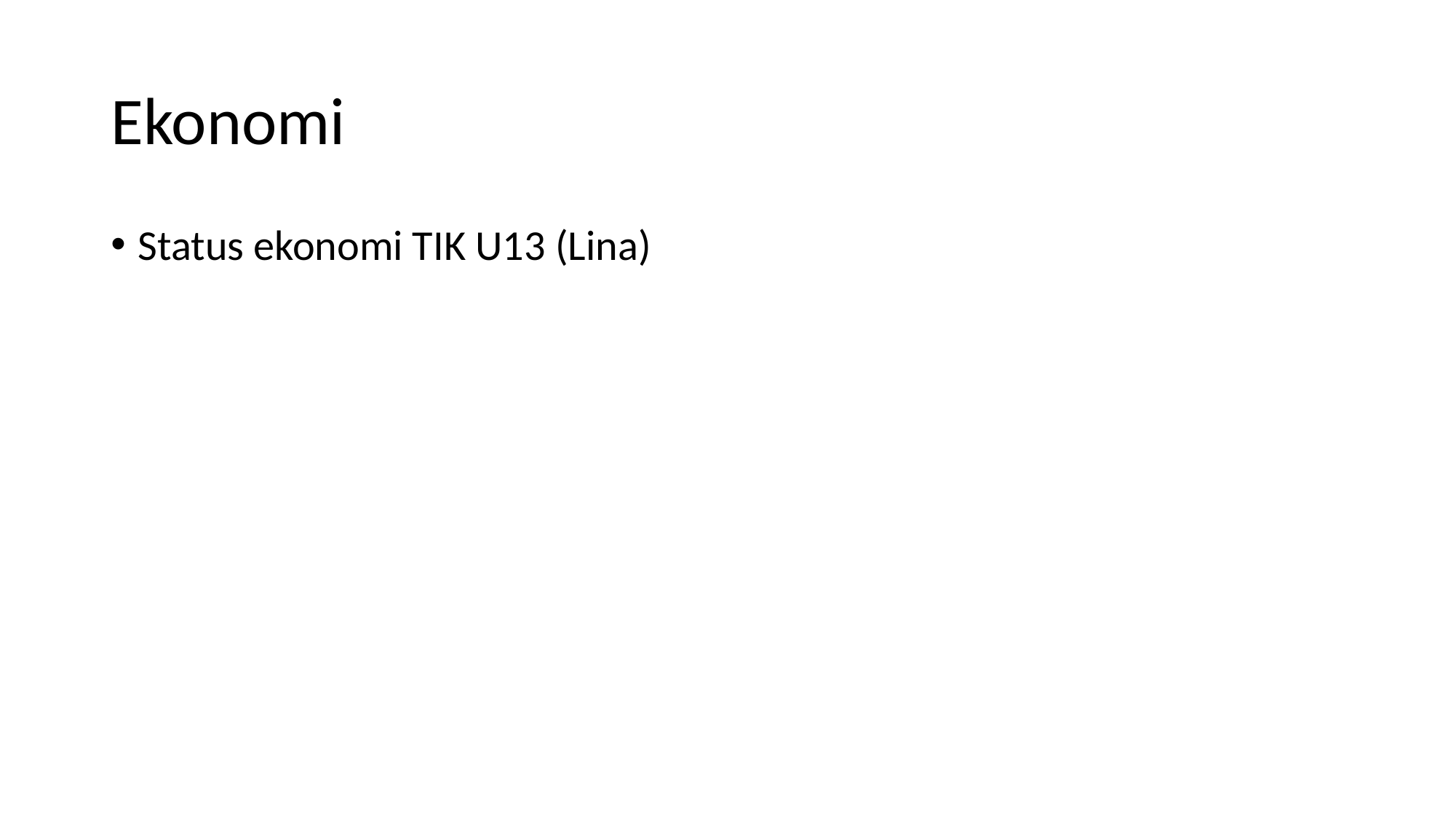

# Ekonomi
Status ekonomi TIK U13 (Lina)